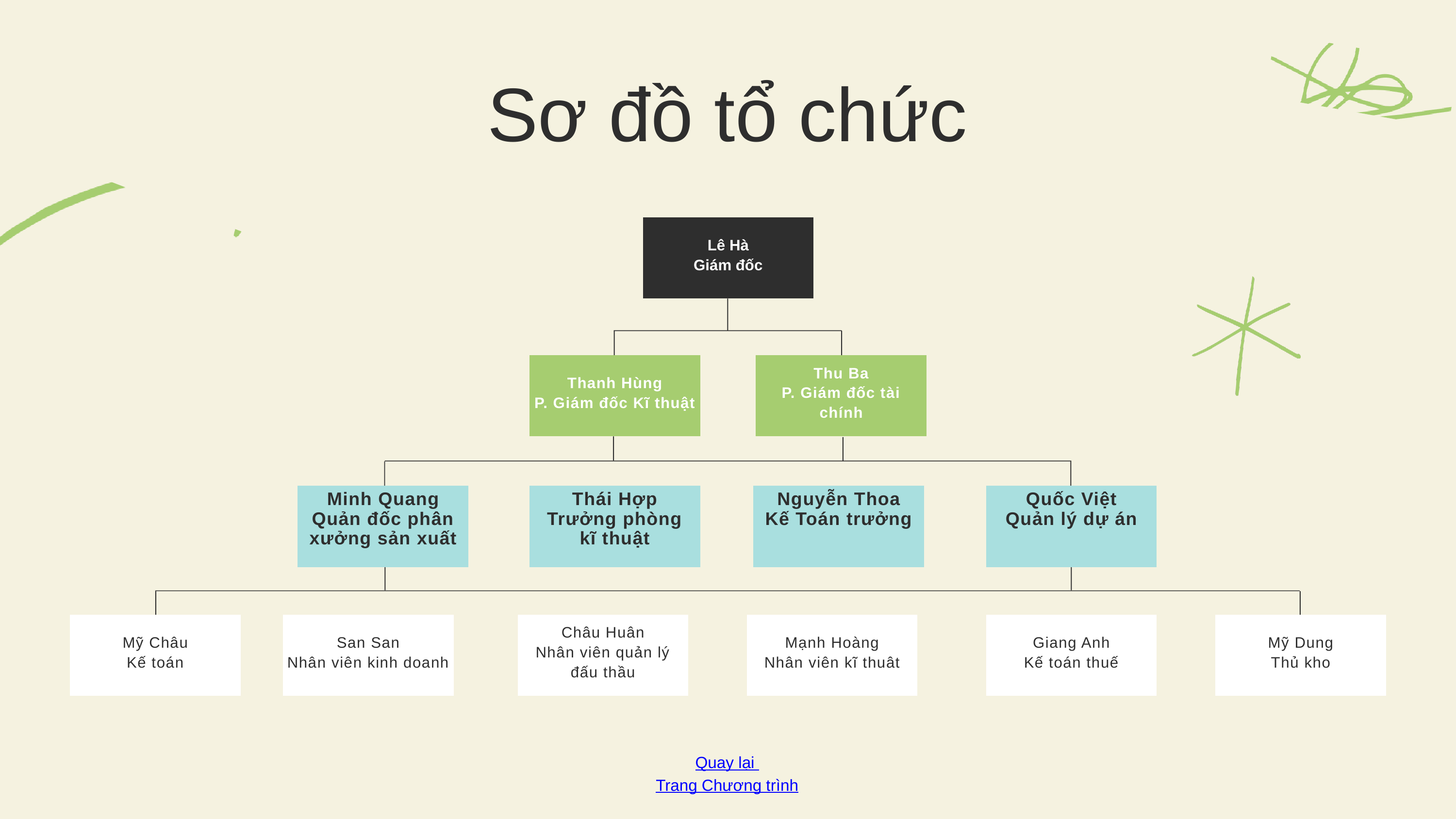

Sơ đồ tổ chức

Lê Hà
Giám đốc

Thanh Hùng
P. Giám đốc Kĩ thuật

Thu Ba
P. Giám đốc tài chính

Minh Quang
Quản đốc phân xưởng sản xuất

Thái Hợp
Trưởng phòng kĩ thuật

Nguyễn Thoa
Kế Toán trưởng

Quốc Việt
Quản lý dự án

Châu Huân
Nhân viên quản lý đấu thầu

Mỹ Châu
Kế toán

San San
Nhân viên kinh doanh

Mạnh Hoàng
Nhân viên kĩ thuât

Giang Anh
Kế toán thuế

Mỹ Dung
Thủ kho
Quay lại Trang Chương trình